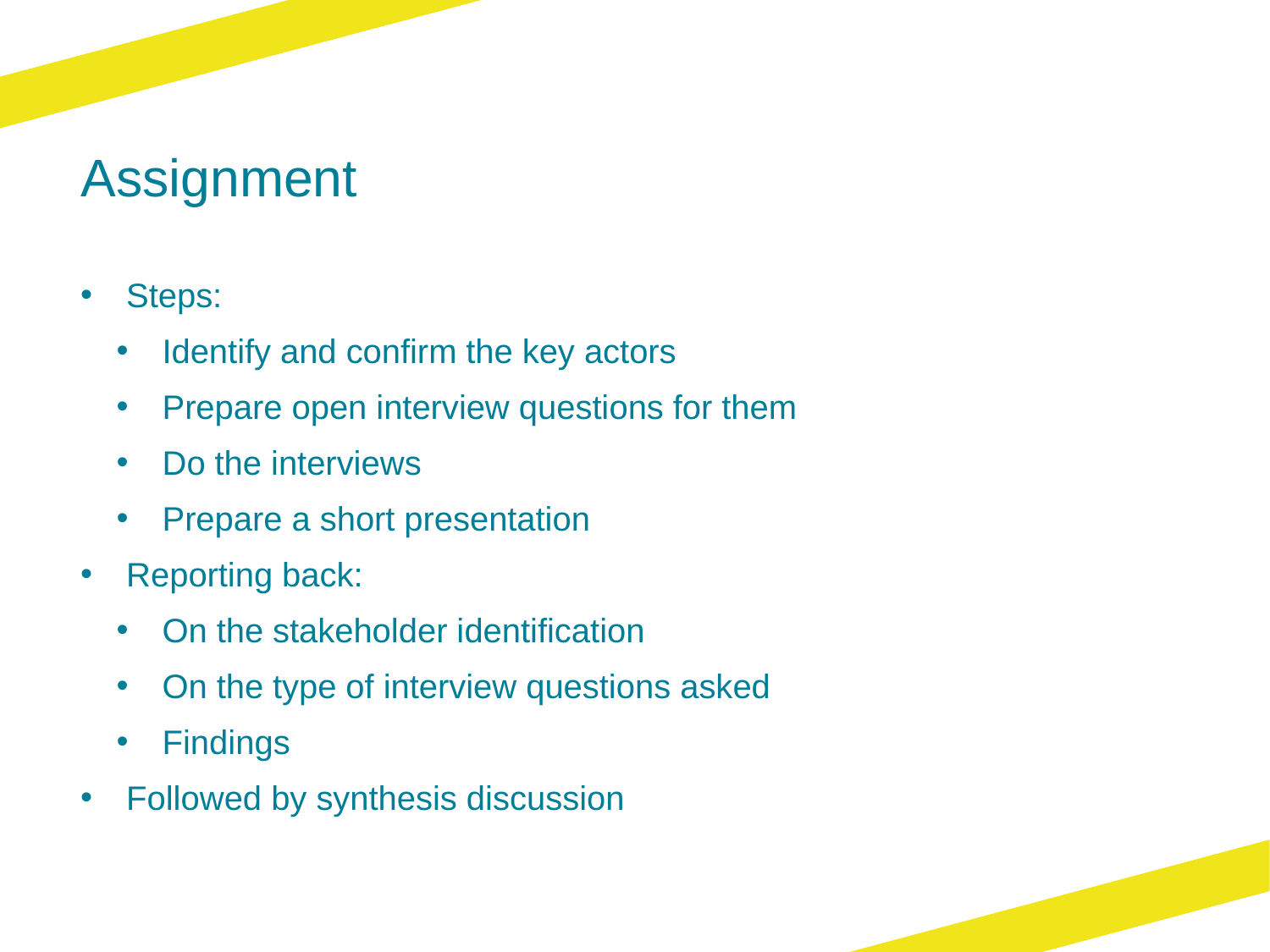

# Assignment
Steps:
Identify and confirm the key actors
Prepare open interview questions for them
Do the interviews
Prepare a short presentation
Reporting back:
On the stakeholder identification
On the type of interview questions asked
Findings
Followed by synthesis discussion